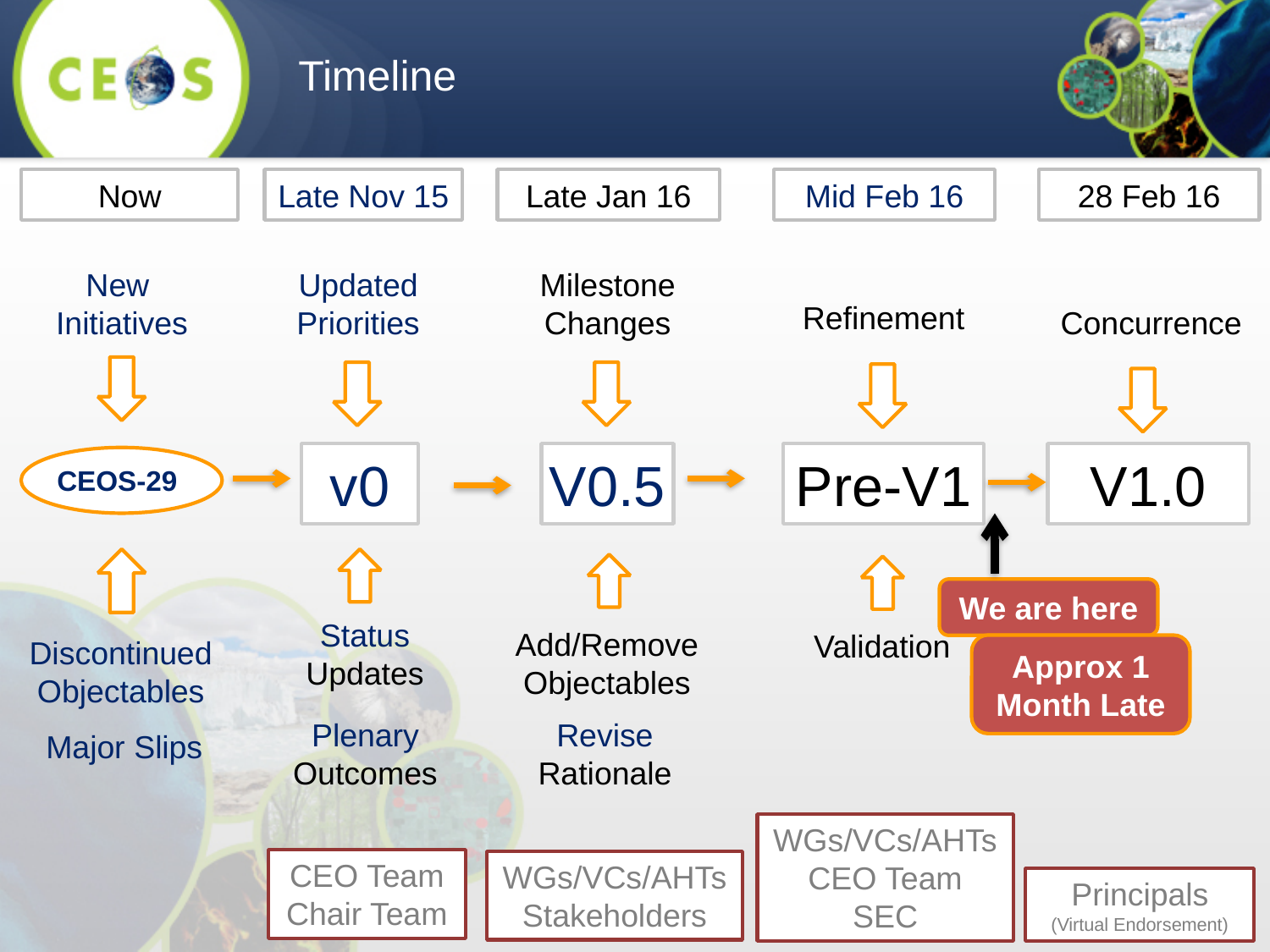

Timeline
Now
Late Nov 15
Late Jan 16
Mid Feb 16
28 Feb 16
New
Initiatives
Updated Priorities
MilestoneChanges
Refinement
Concurrence

v0
V0.5
Pre-V1
V1.0
CEOS-29

We are here
Status
Updates
Add/Remove
Objectables
Validation
Discontinued Objectables
Approx 1
Month Late
Plenary
Outcomes
Revise
Rationale
Major Slips
WGs/VCs/AHTs
CEO Team
SEC
CEO Team
Chair Team
WGs/VCs/AHTs
Stakeholders
Principals
(Virtual Endorsement)